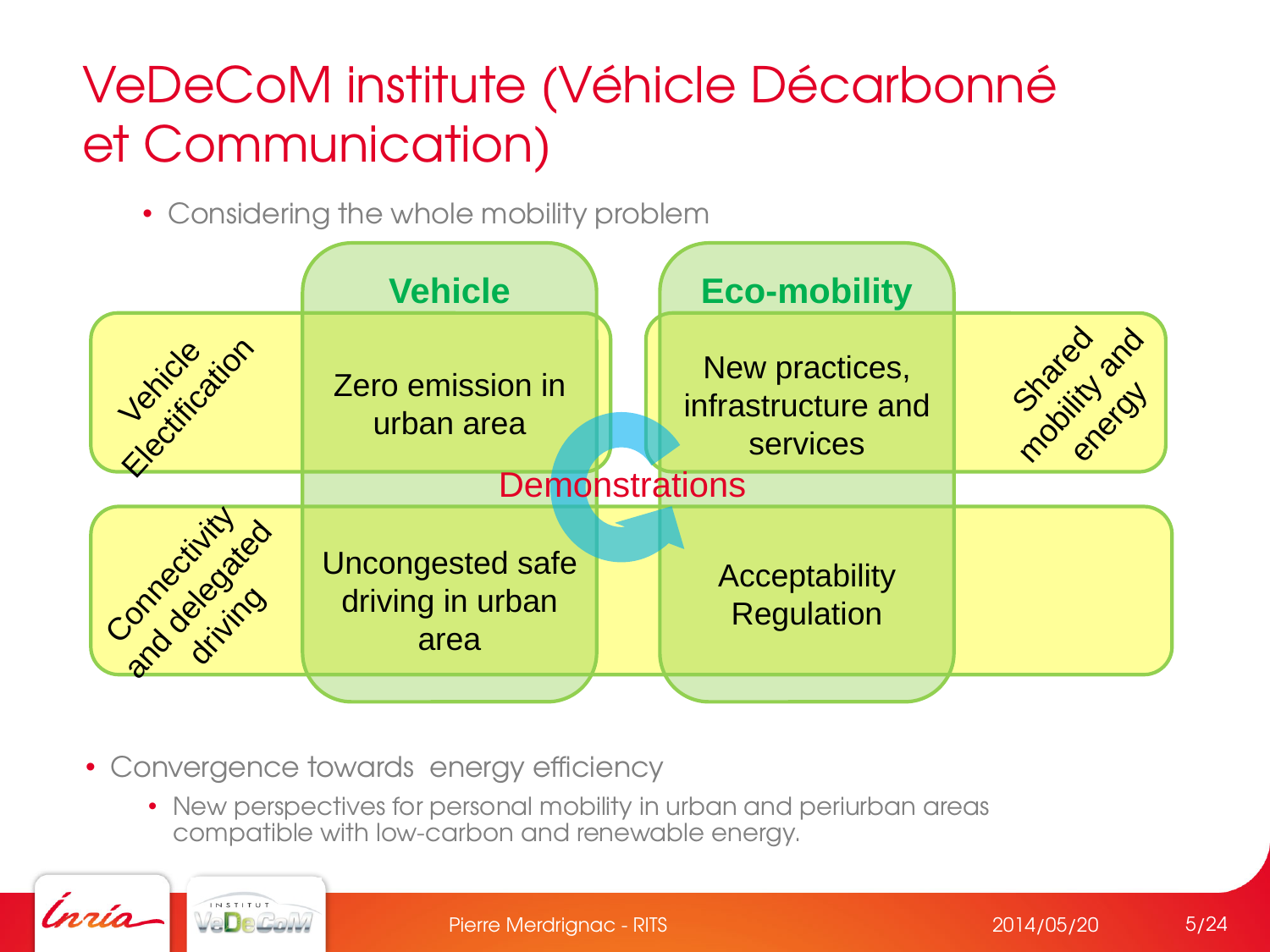

# VeDeCoM institute (Véhicle Décarbonné et Communication)
Considering the whole mobility problem

Vehicle
Eco-mobility

Shared mobility and energy
New practices, infrastructure and services
Vehicle Electification
Zero emission in urban area

Demonstrations

Uncongested safe driving in urban area
Connectivity and delegated driving
Acceptability
Regulation
Convergence towards  energy efficiency
New perspectives for personal mobility in urban and periurban areas compatible with low-carbon and renewable energy.
5/24